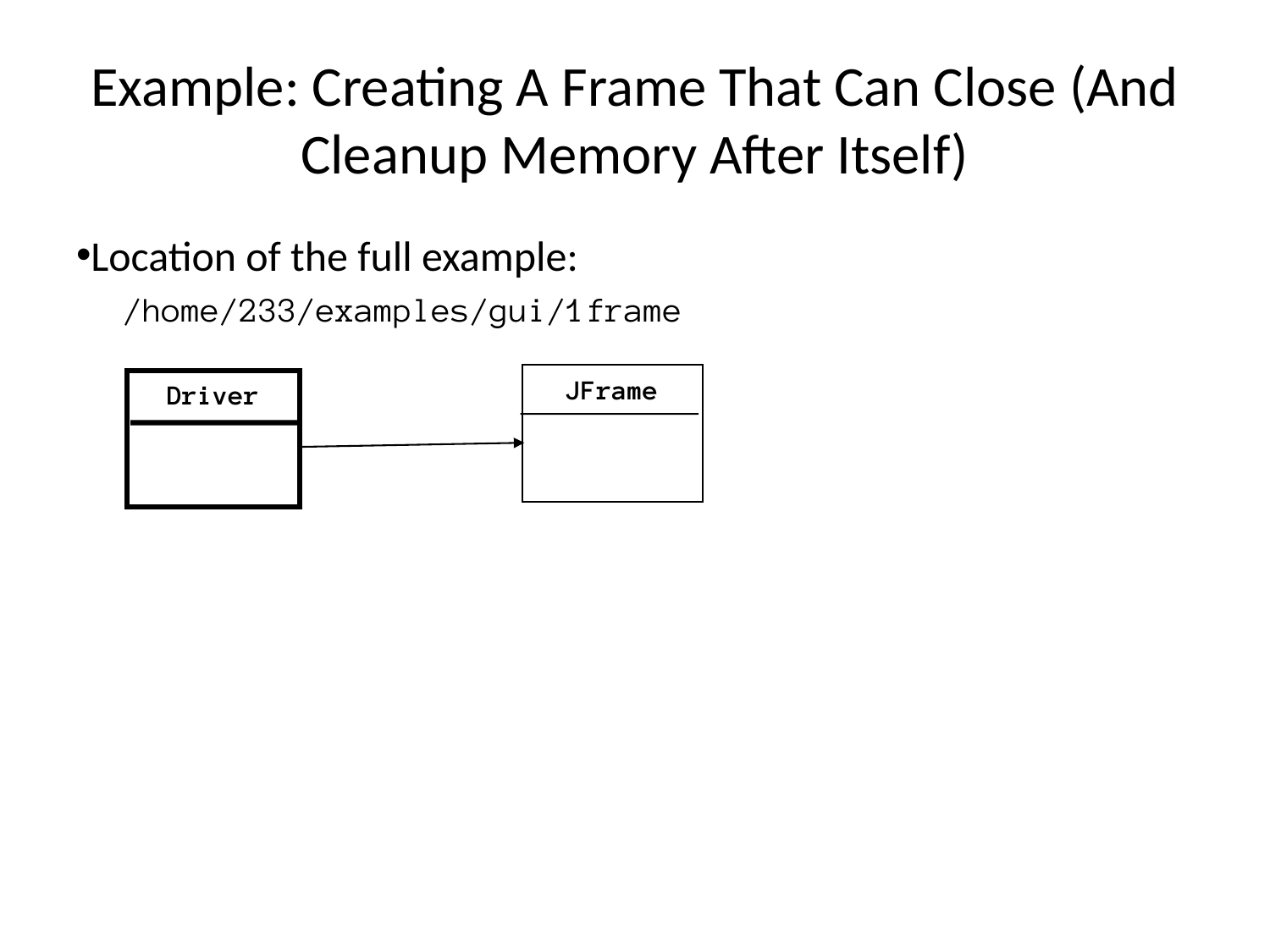

Example: Creating A Frame That Can Close (And Cleanup Memory After Itself)
Location of the full example:
/home/233/examples/gui/1frame

JFrame
Driver